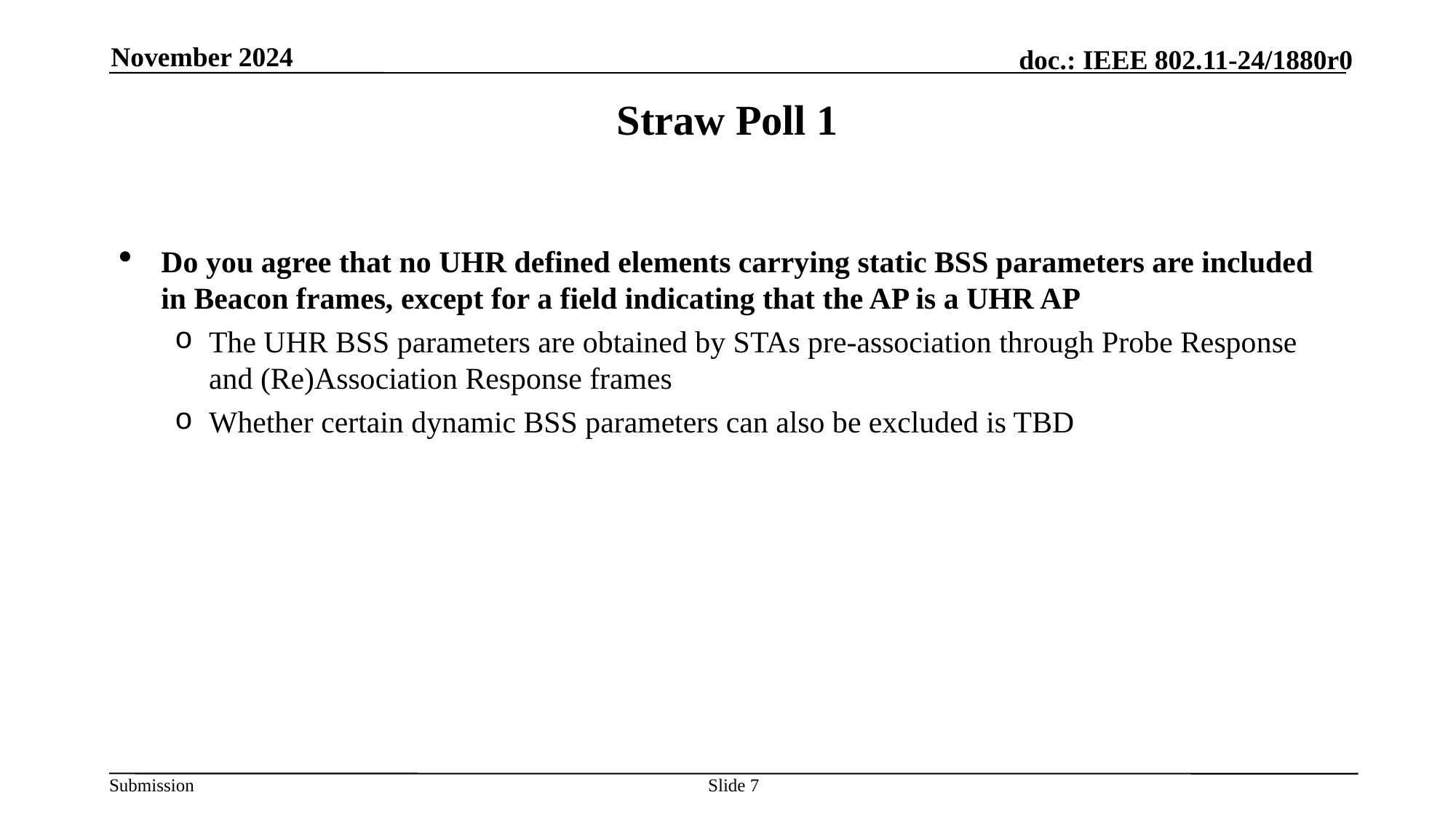

November 2024
Straw Poll 1
Do you agree that no UHR defined elements carrying static BSS parameters are included in Beacon frames, except for a field indicating that the AP is a UHR AP
The UHR BSS parameters are obtained by STAs pre-association through Probe Response and (Re)Association Response frames
Whether certain dynamic BSS parameters can also be excluded is TBD
Slide 7